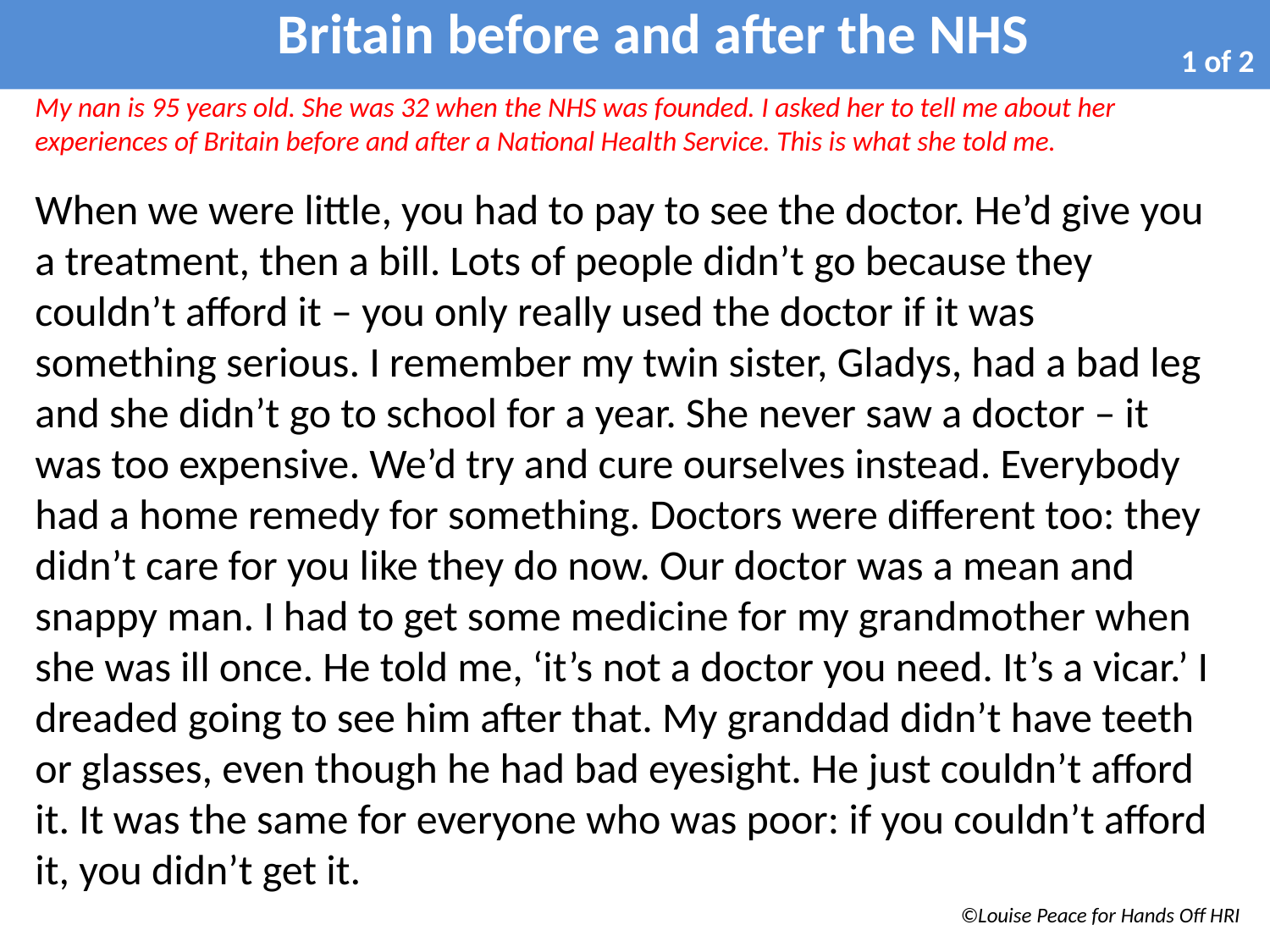

Britain before and after the NHS

My nan is 95 years old. She was 32 when the NHS was founded. I asked her to tell me about her experiences of Britain before and after a National Health Service. This is what she told me.

When we were little, you had to pay to see the doctor. He’d give you a treatment, then a bill. Lots of people didn’t go because they couldn’t afford it – you only really used the doctor if it was something serious. I remember my twin sister, Gladys, had a bad leg and she didn’t go to school for a year. She never saw a doctor – it was too expensive. We’d try and cure ourselves instead. Everybody had a home remedy for something. Doctors were different too: they didn’t care for you like they do now. Our doctor was a mean and snappy man. I had to get some medicine for my grandmother when she was ill once. He told me, ‘it’s not a doctor you need. It’s a vicar.’ I dreaded going to see him after that. My granddad didn’t have teeth or glasses, even though he had bad eyesight. He just couldn’t afford it. It was the same for everyone who was poor: if you couldn’t afford it, you didn’t get it.
1 of 2
©Louise Peace for Hands Off HRI